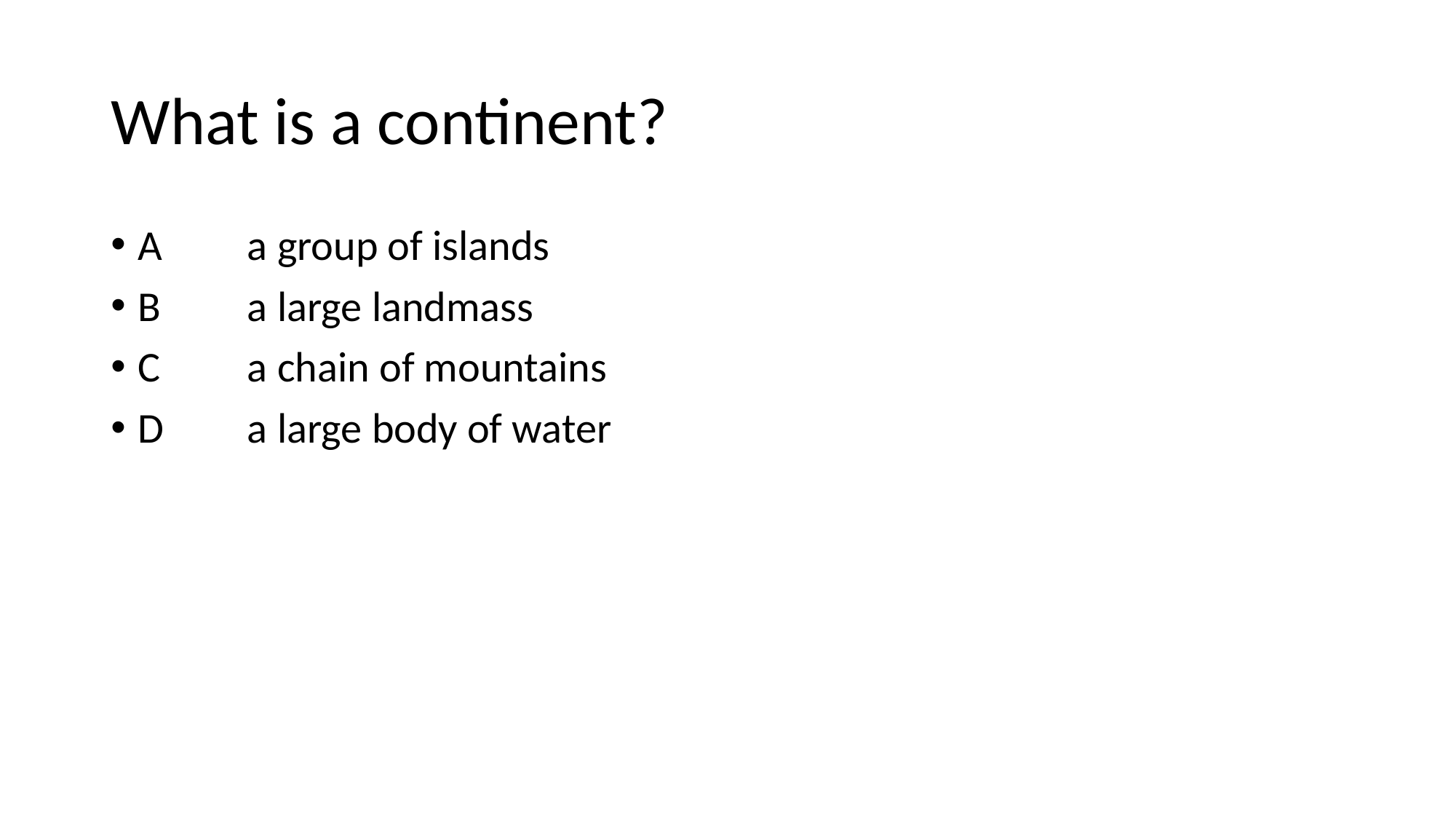

# What is a continent?
A	a group of islands
B	a large landmass
C	a chain of mountains
D	a large body of water